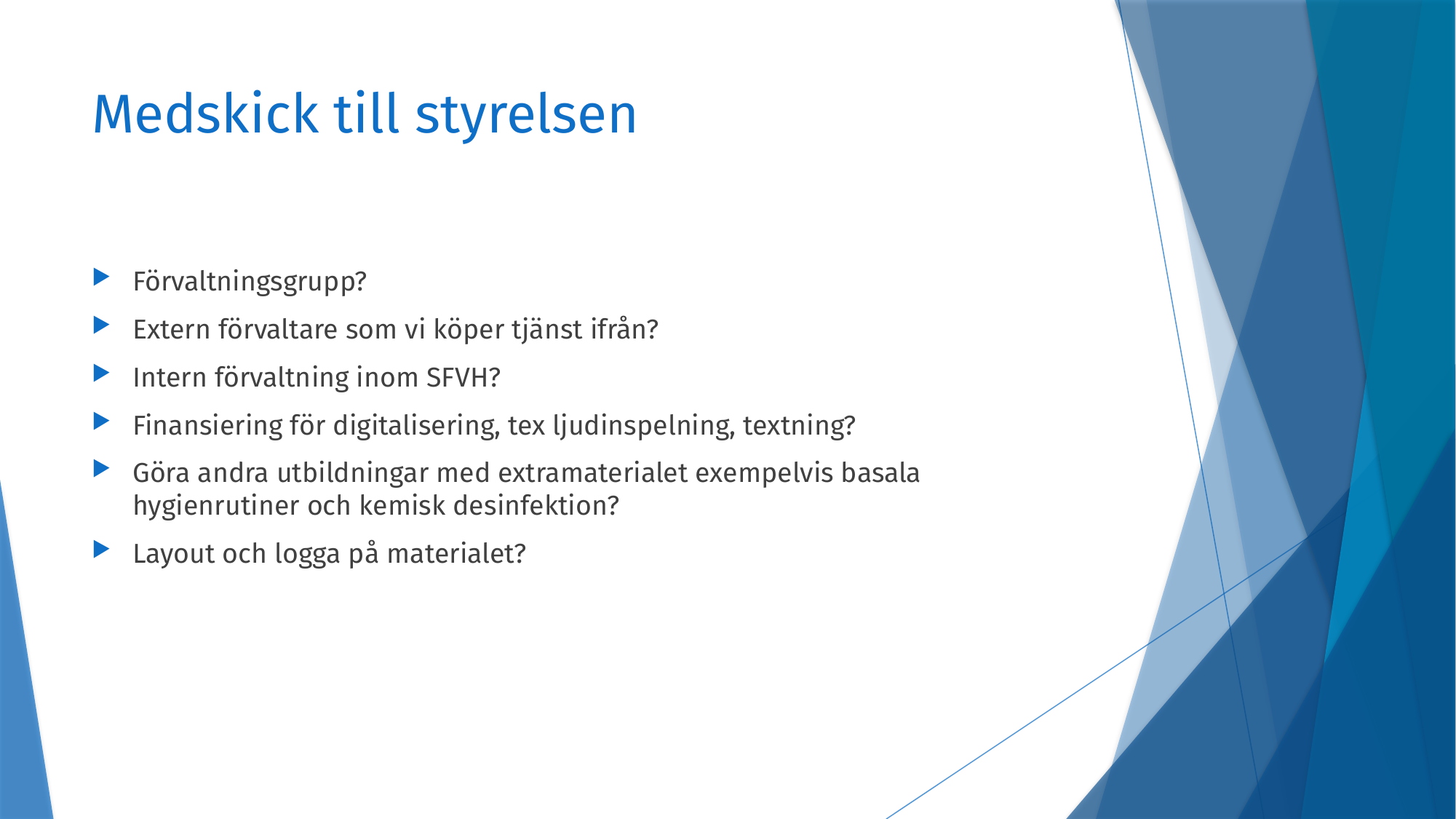

# Medskick till styrelsen
Förvaltningsgrupp?
Extern förvaltare som vi köper tjänst ifrån?
Intern förvaltning inom SFVH?
Finansiering för digitalisering, tex ljudinspelning, textning?
Göra andra utbildningar med extramaterialet exempelvis basala hygienrutiner och kemisk desinfektion?
Layout och logga på materialet?